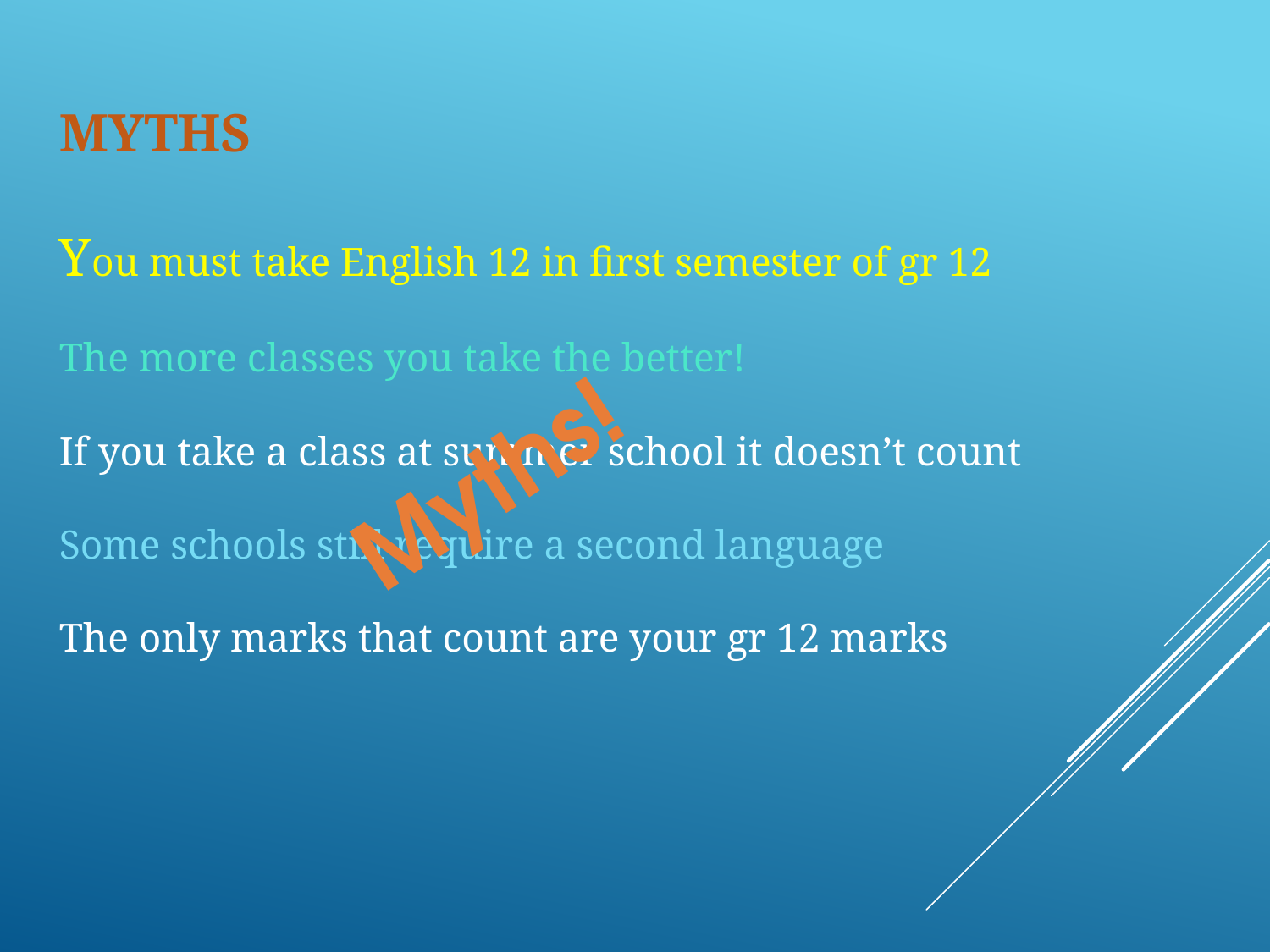

# myths You must take English 12 in first semester of gr 12 The more classes you take the better! If you take a class at summer school it doesn’t count Some schools still require a second language The only marks that count are your gr 12 marks
Myths!